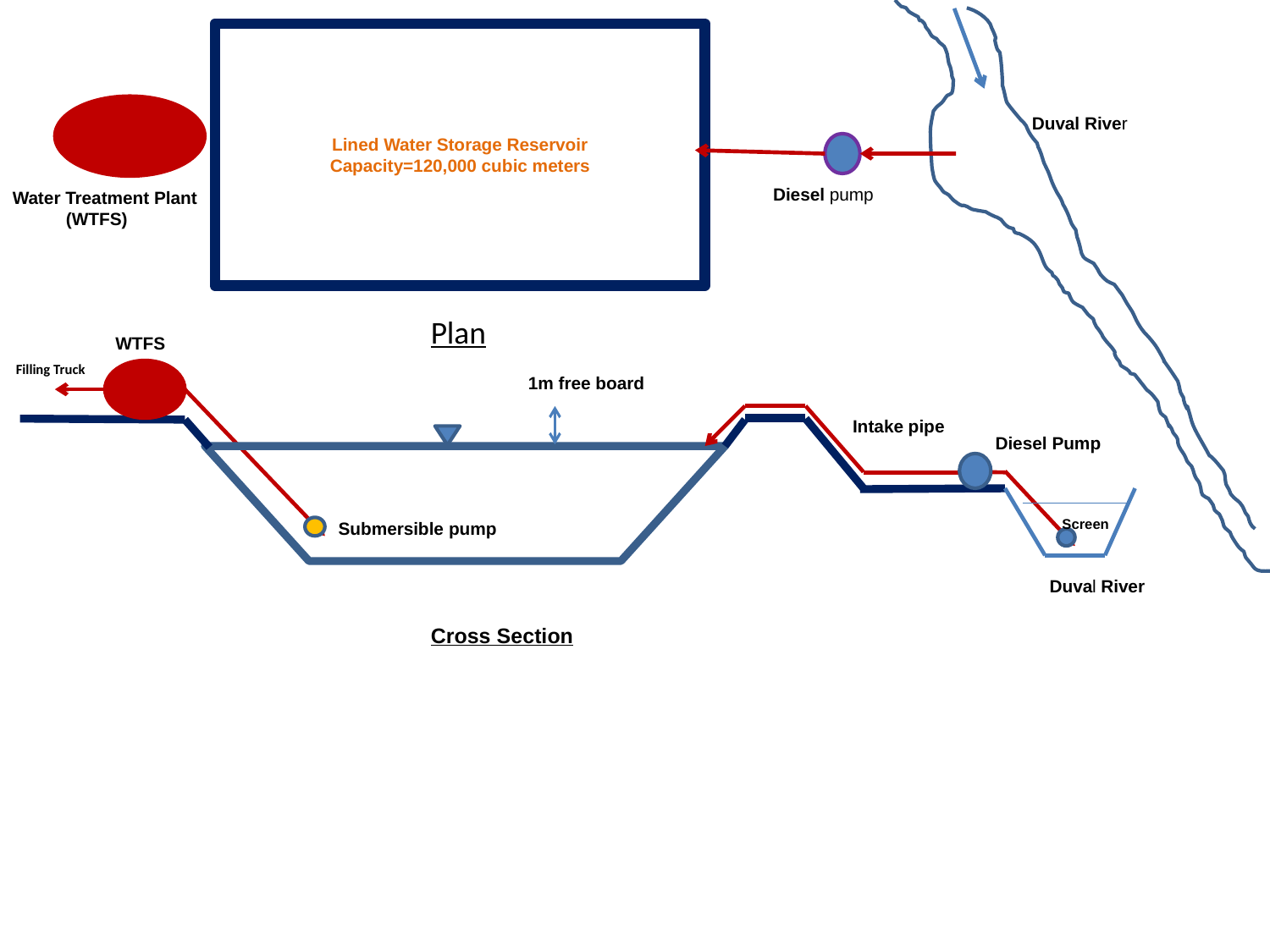

Lined Water Storage Reservoir
Capacity=120,000 cubic meters

Duval River

Diesel pump
Water Treatment Plant
           (WTFS)
Plan
WTFS
Filling Truck

1m free board
Intake pipe

Diesel Pump

Screen
Submersible pump

Duval River
Cross Section